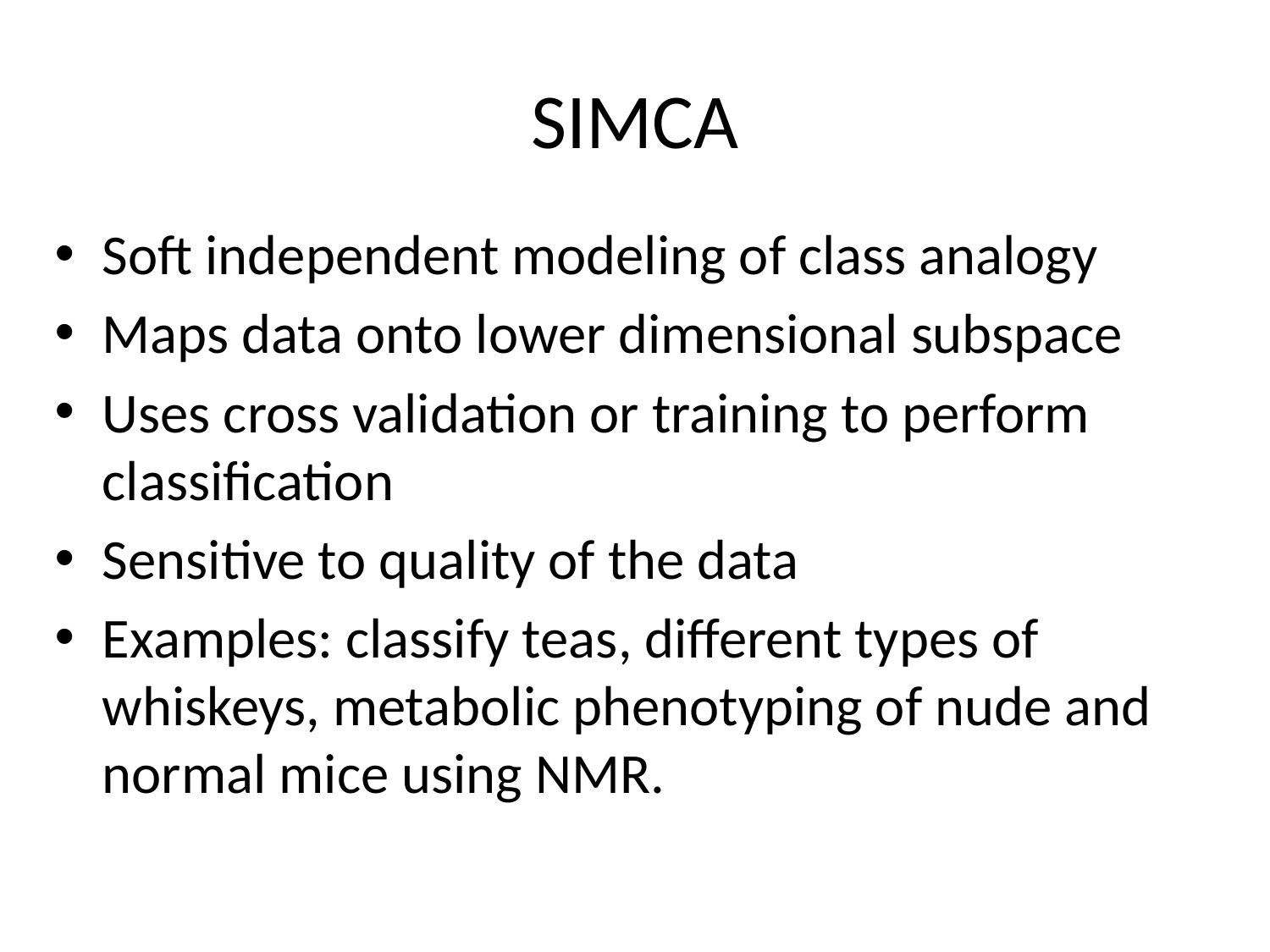

# SIMCA
Soft independent modeling of class analogy
Maps data onto lower dimensional subspace
Uses cross validation or training to perform classification
Sensitive to quality of the data
Examples: classify teas, different types of whiskeys, metabolic phenotyping of nude and normal mice using NMR.